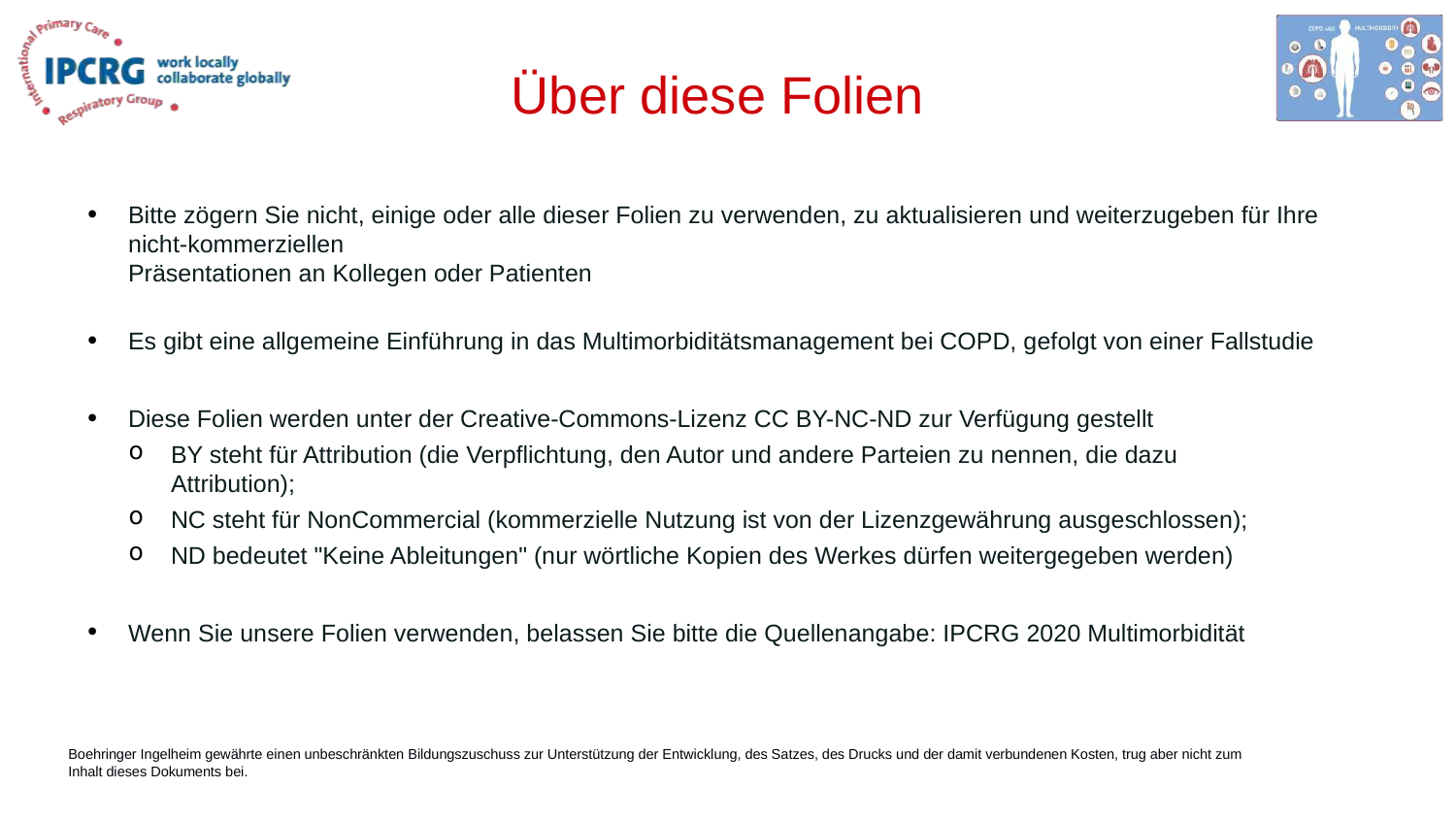

# Über diese Folien
Bitte zögern Sie nicht, einige oder alle dieser Folien zu verwenden, zu aktualisieren und weiterzugeben für Ihre nicht-kommerziellen
Präsentationen an Kollegen oder Patienten

Es gibt eine allgemeine Einführung in das Multimorbiditätsmanagement bei COPD, gefolgt von einer Fallstudie

Diese Folien werden unter der Creative-Commons-Lizenz CC BY-NC-ND zur Verfügung gestellt
BY steht für Attribution (die Verpflichtung, den Autor und andere Parteien zu nennen, die dazu
Attribution);
NC steht für NonCommercial (kommerzielle Nutzung ist von der Lizenzgewährung ausgeschlossen);
ND bedeutet "Keine Ableitungen" (nur wörtliche Kopien des Werkes dürfen weitergegeben werden)

Wenn Sie unsere Folien verwenden, belassen Sie bitte die Quellenangabe: IPCRG 2020 Multimorbidität
Boehringer Ingelheim gewährte einen unbeschränkten Bildungszuschuss zur Unterstützung der Entwicklung, des Satzes, des Drucks und der damit verbundenen Kosten, trug aber nicht zum Inhalt dieses Dokuments bei.